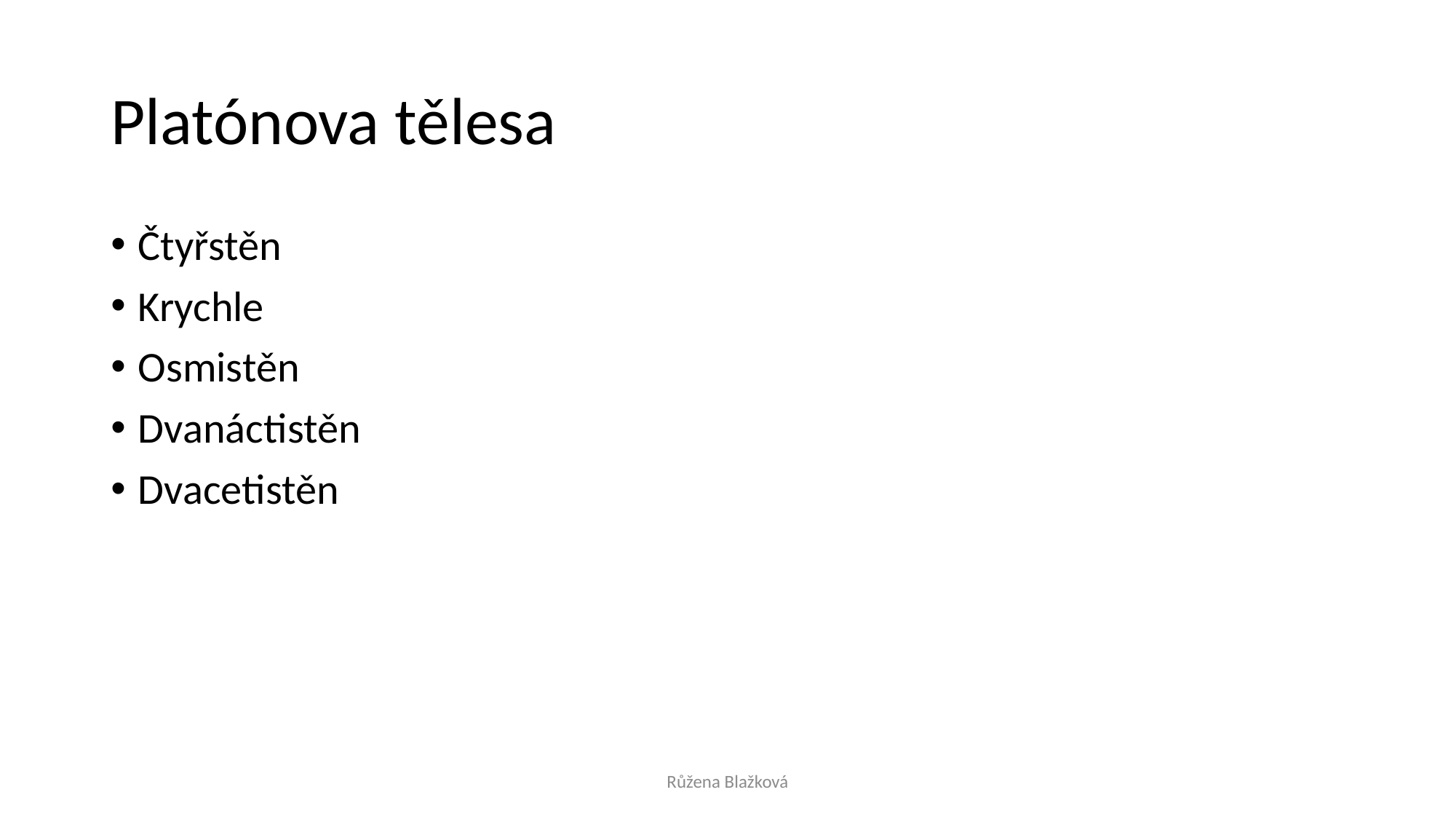

# Platónova tělesa
Čtyřstěn
Krychle
Osmistěn
Dvanáctistěn
Dvacetistěn

Růžena Blažková